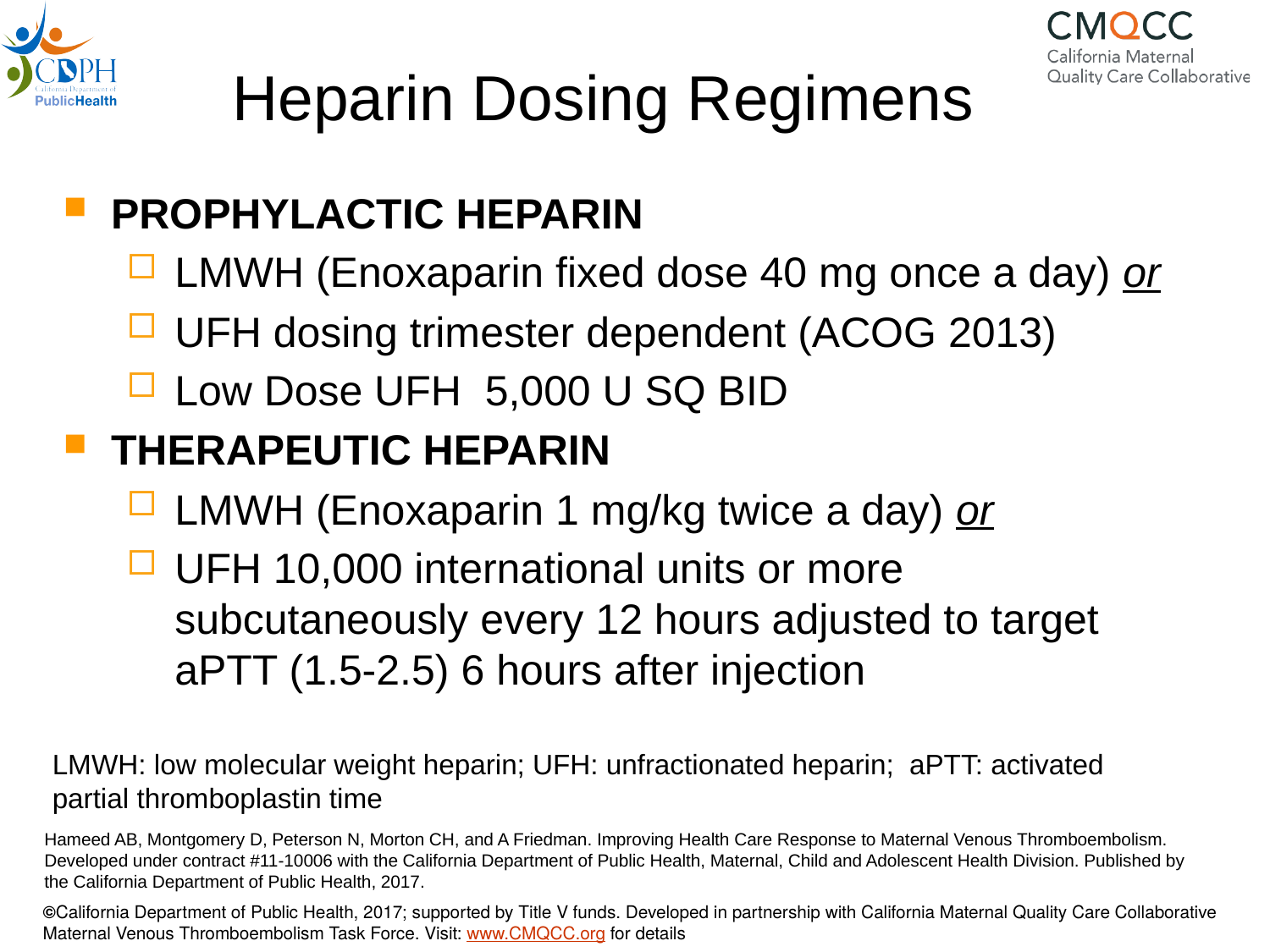

# Heparin Dosing Regimens
PROPHYLACTIC HEPARIN
LMWH (Enoxaparin fixed dose 40 mg once a day) or
UFH dosing trimester dependent (ACOG 2013)
Low Dose UFH  5,000 U SQ BID
THERAPEUTIC HEPARIN
LMWH (Enoxaparin 1 mg/kg twice a day) or
UFH 10,000 international units or more subcutaneously every 12 hours adjusted to target aPTT (1.5-2.5) 6 hours after injection
LMWH: low molecular weight heparin; UFH: unfractionated heparin;  aPTT: activated partial thromboplastin time
Hameed AB, Montgomery D, Peterson N, Morton CH, and A Friedman. Improving Health Care Response to Maternal Venous Thromboembolism. Developed under contract #11-10006 with the California Department of Public Health, Maternal, Child and Adolescent Health Division. Published by the California Department of Public Health, 2017.